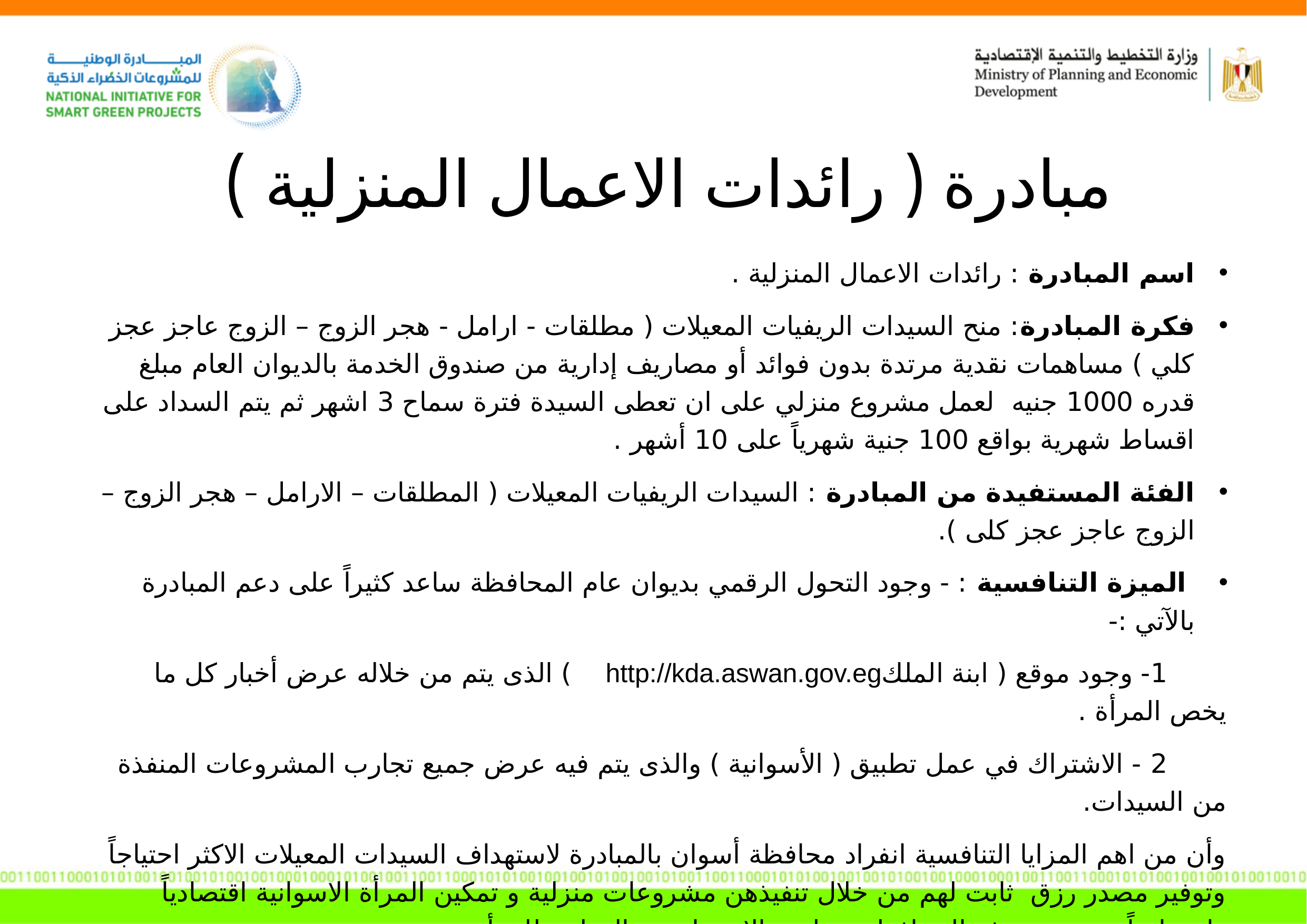

# مبادرة ( رائدات الاعمال المنزلية )
اسم المبادرة : رائدات الاعمال المنزلية .
فكرة المبادرة: منح السيدات الريفيات المعيلات ( مطلقات - ارامل - هجر الزوج – الزوج عاجز عجز كلي ) مساهمات نقدية مرتدة بدون فوائد أو مصاريف إدارية من صندوق الخدمة بالديوان العام مبلغ قدره 1000 جنيه  لعمل مشروع منزلي على ان تعطى السيدة فترة سماح 3 اشهر ثم يتم السداد على اقساط شهرية بواقع 100 جنية شهرياً على 10 أشهر .
الفئة المستفيدة من المبادرة : السيدات الريفيات المعيلات ( المطلقات – الارامل – هجر الزوج – الزوج عاجز عجز كلى ).
 الميزة التنافسية : - وجود التحول الرقمي بديوان عام المحافظة ساعد كثيراً على دعم المبادرة بالآتي :-
       1- وجود موقع ( ابنة الملكhttp://kda.aswan.gov.eg    ) الذى يتم من خلاله عرض أخبار كل ما يخص المرأة .
       2 - الاشتراك في عمل تطبيق ( الأسوانية ) والذى يتم فيه عرض جميع تجارب المشروعات المنفذة من السيدات.
وأن من اهم المزايا التنافسية انفراد محافظة أسوان بالمبادرة لاستهداف السيدات المعيلات الاكثر احتياجاً وتوفير مصدر رزق  ثابت لهم من خلال تنفيذهن مشروعات منزلية و تمكين المرأة الاسوانية اقتصادياً واجتماعياً وتحقيق هدف المحافظة وتطبيق الاستراتيجية الوطنية للمرأة.